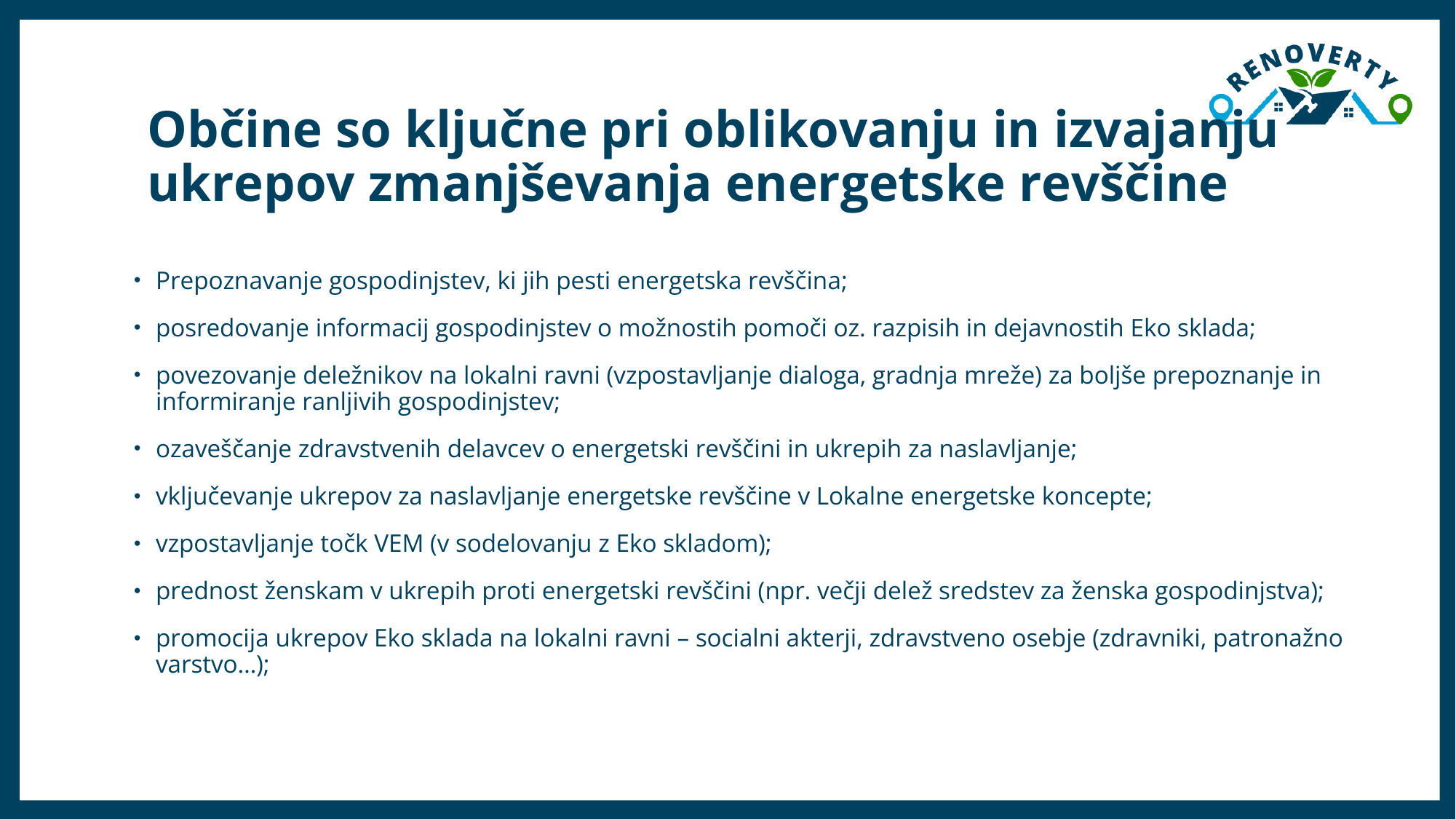

# Občine so ključne pri oblikovanju in izvajanju ukrepov zmanjševanja energetske revščine
Prepoznavanje gospodinjstev, ki jih pesti energetska revščina;
posredovanje informacij gospodinjstev o možnostih pomoči oz. razpisih in dejavnostih Eko sklada;
povezovanje deležnikov na lokalni ravni (vzpostavljanje dialoga, gradnja mreže) za boljše prepoznanje in informiranje ranljivih gospodinjstev;
ozaveščanje zdravstvenih delavcev o energetski revščini in ukrepih za naslavljanje;
vključevanje ukrepov za naslavljanje energetske revščine v Lokalne energetske koncepte;
vzpostavljanje točk VEM (v sodelovanju z Eko skladom);
prednost ženskam v ukrepih proti energetski revščini (npr. večji delež sredstev za ženska gospodinjstva);
promocija ukrepov Eko sklada na lokalni ravni – socialni akterji, zdravstveno osebje (zdravniki, patronažno varstvo…);